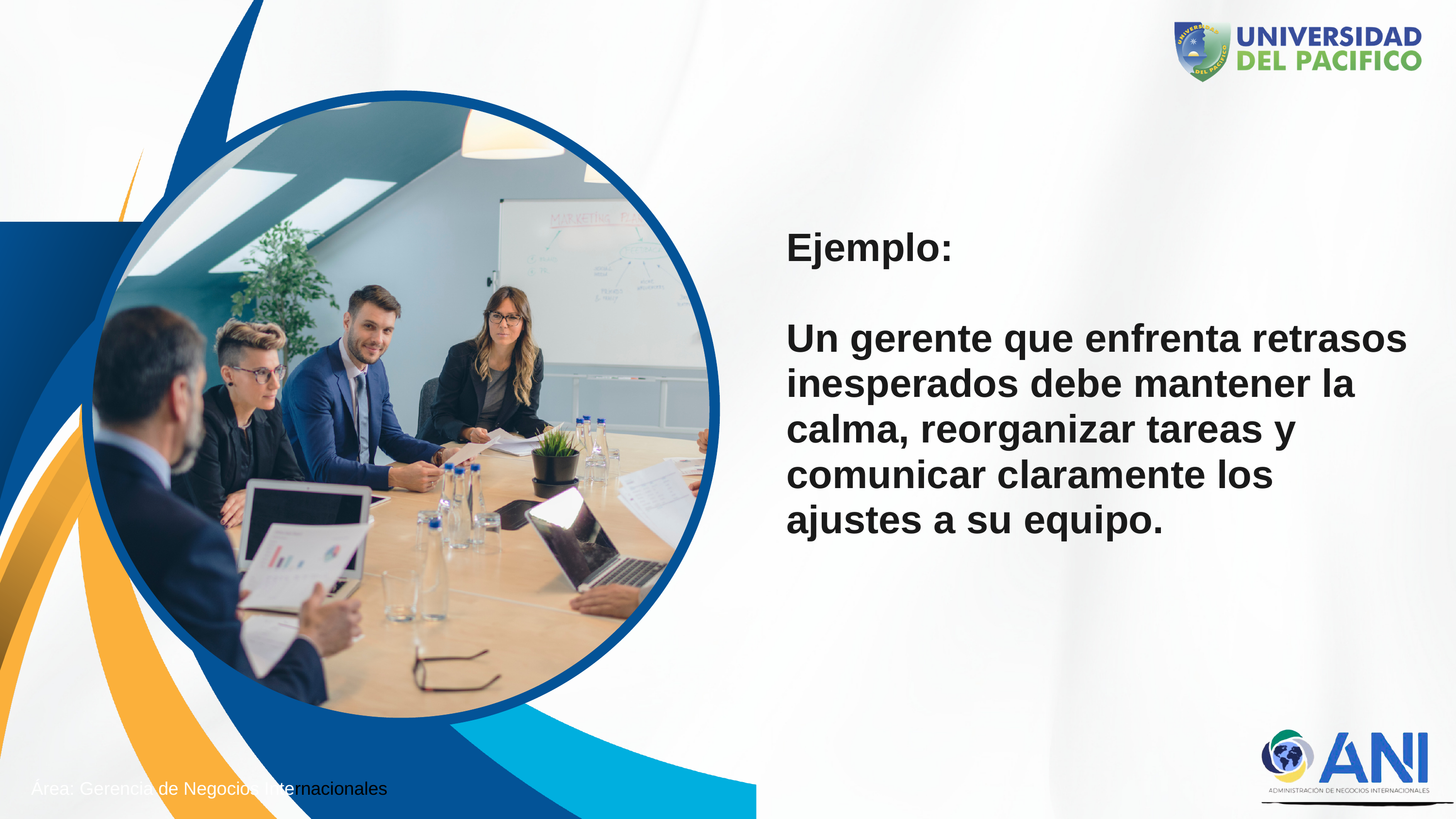

Ejemplo:

Un gerente que enfrenta retrasos inesperados debe mantener la calma, reorganizar tareas y comunicar claramente los ajustes a su equipo.

Área: Gerencia de Negocios Internacionales